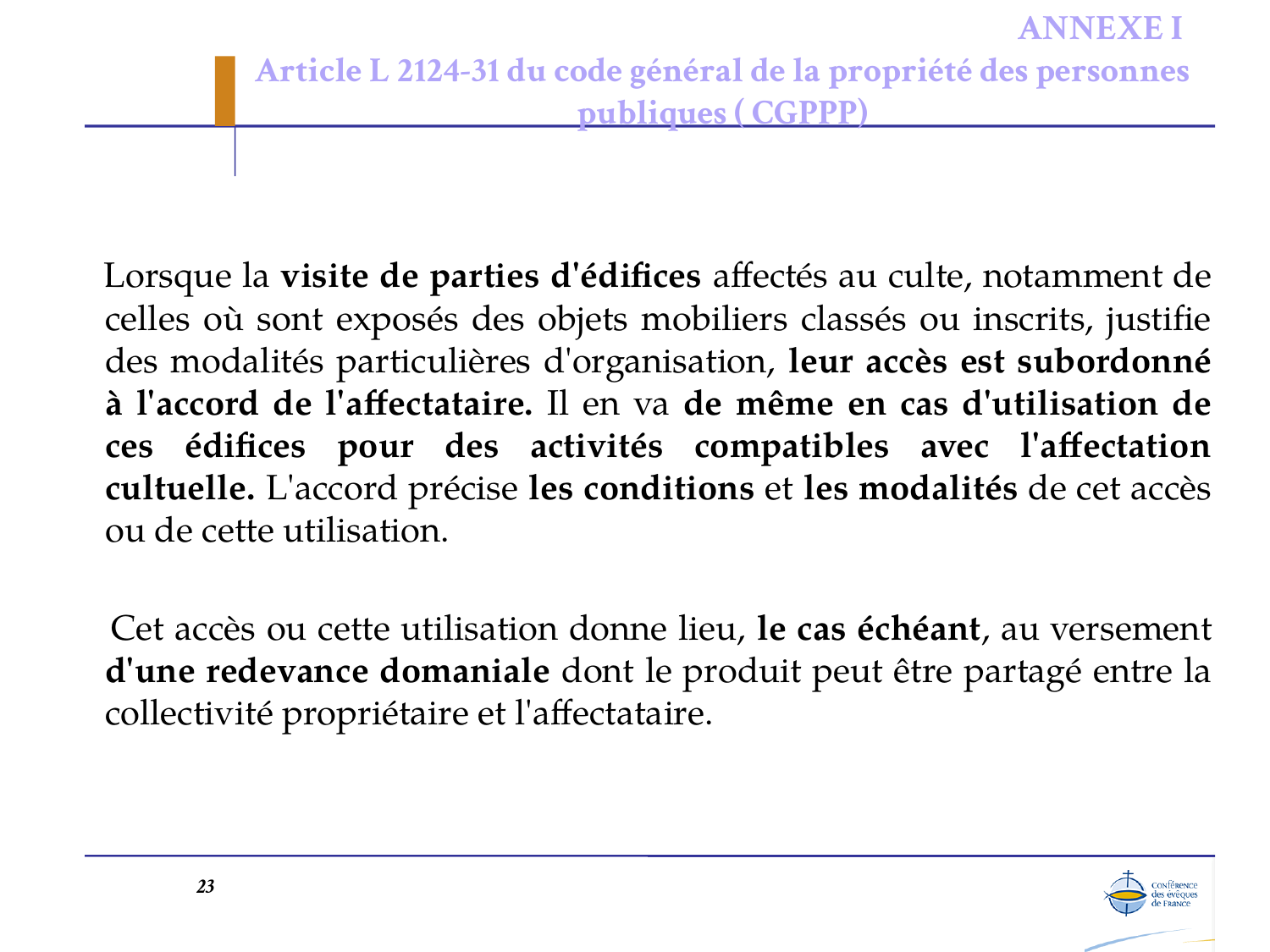

# ANNEXE I Article L 2124-31 du code général de la propriété des personnes publiques ( CGPPP)
     Lorsque la visite de parties d'édifices affectés au culte, notamment de celles où sont exposés des objets mobiliers classés ou inscrits, justifie des modalités particulières d'organisation, leur accès est subordonné à l'accord de l'affectataire. Il en va de même en cas d'utilisation de ces édifices pour des activités compatibles avec l'affectation cultuelle. L'accord précise les conditions et les modalités de cet accès ou de cette utilisation.

     Cet accès ou cette utilisation donne lieu, le cas échéant, au versement d'une redevance domaniale dont le produit peut être partagé entre la collectivité propriétaire et l'affectataire.